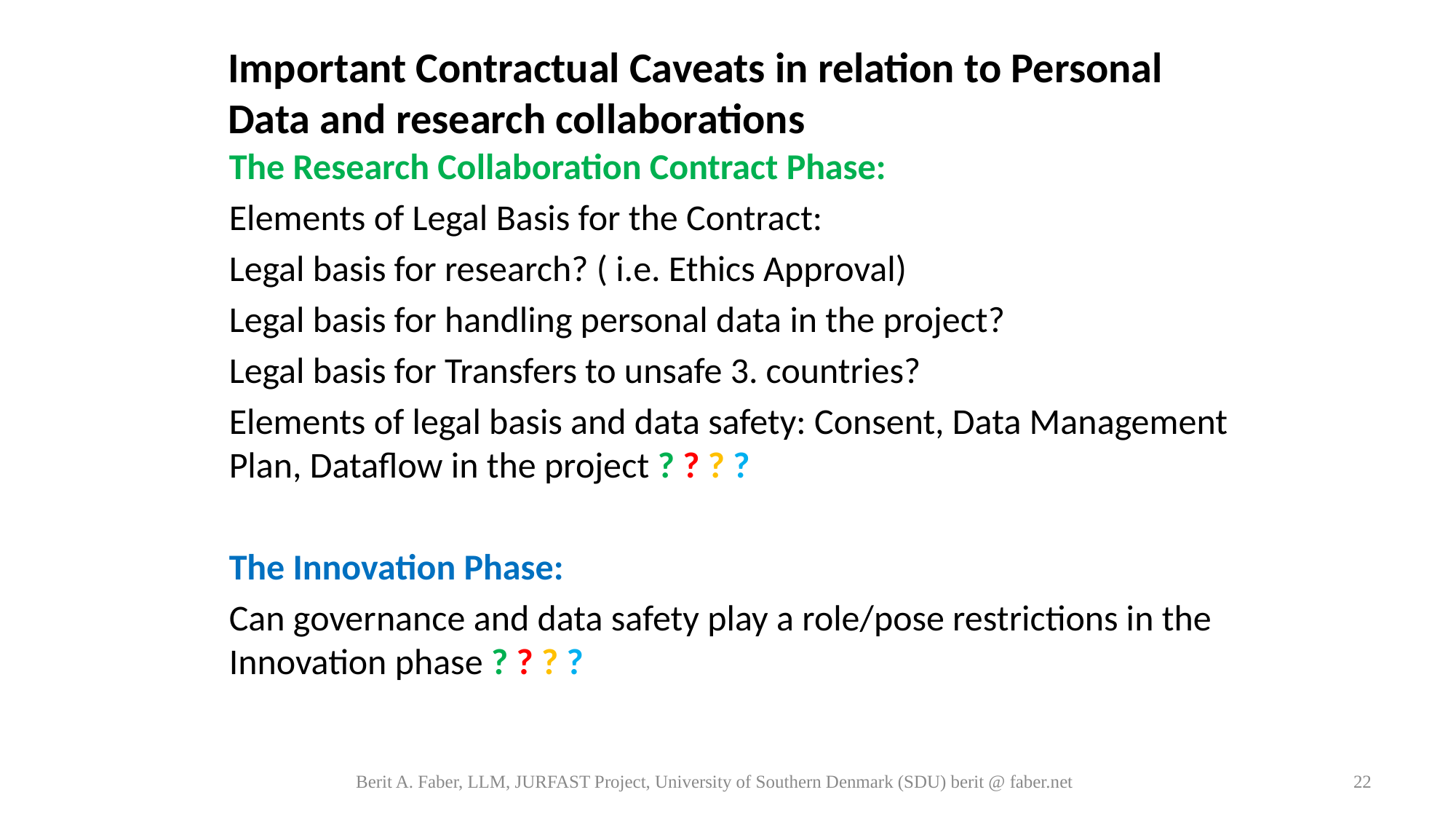

# Important Contractual Caveats in relation to Personal Data and research collaborations
The Research Collaboration Contract Phase:
Elements of Legal Basis for the Contract:
Legal basis for research? ( i.e. Ethics Approval)
Legal basis for handling personal data in the project?
Legal basis for Transfers to unsafe 3. countries?
Elements of legal basis and data safety: Consent, Data Management Plan, Dataflow in the project ? ? ? ?

The Innovation Phase:
Can governance and data safety play a role/pose restrictions in the Innovation phase ? ? ? ?

Berit A. Faber, LLM, JURFAST Project, University of Southern Denmark (SDU) berit @ faber.net
22